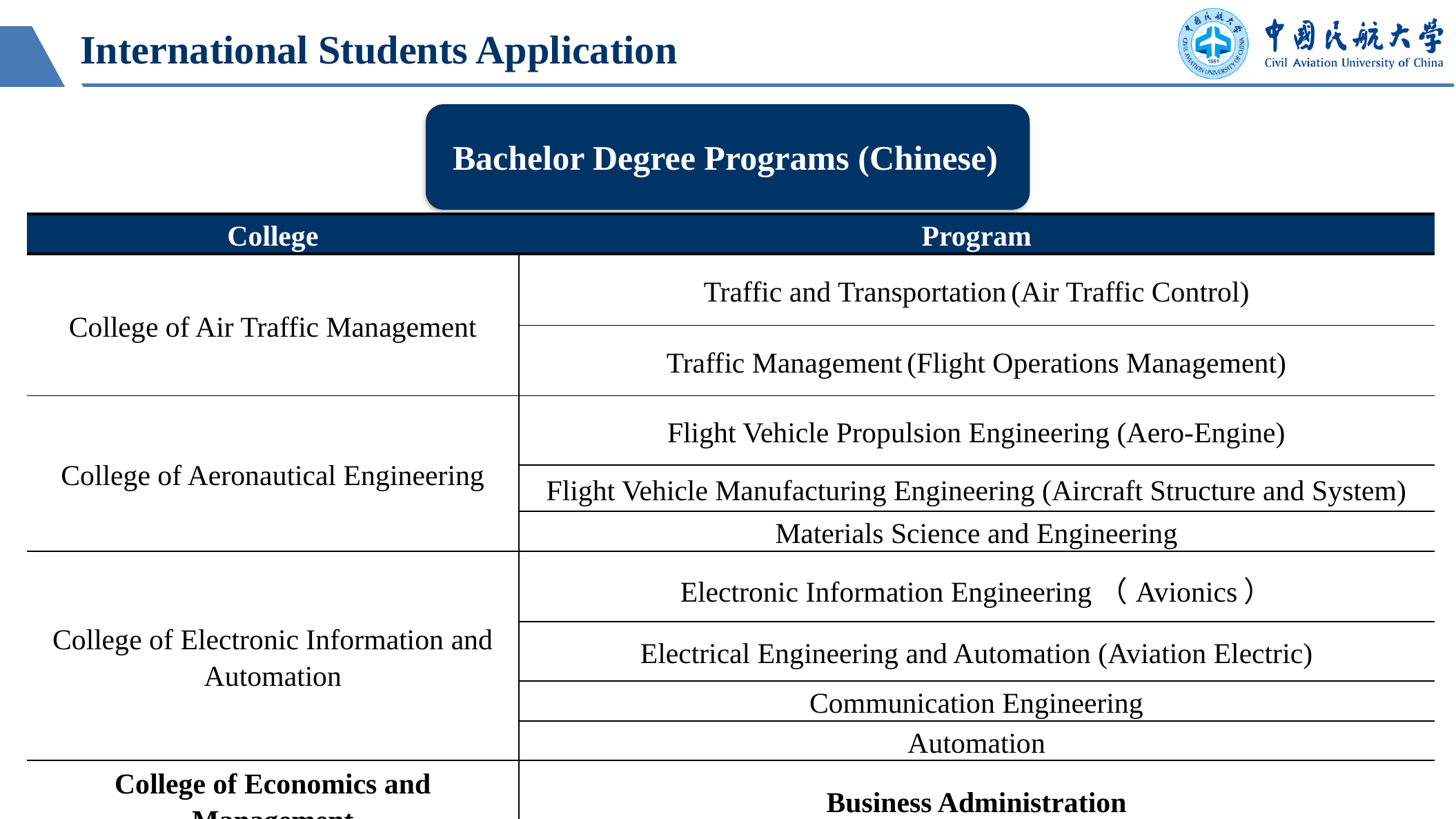

International Students Application

Bachelor Degree Programs (Chinese)
| College | Program |
| --- | --- |
| College of Air Traffic Management | Traffic and Transportation (Air Traffic Control) |
|  | Traffic Management (Flight Operations Management) |
| College of Aeronautical Engineering | Flight Vehicle Propulsion Engineering (Aero-Engine) |
|  | Flight Vehicle Manufacturing Engineering (Aircraft Structure and System) |
|  | Materials Science and Engineering |
| College of Electronic Information and Automation | Electronic Information Engineering（Avionics） |
|  | Electrical Engineering and Automation (Aviation Electric) |
|  | Communication Engineering |
|  | Automation |
| College of Economics and Management | Business Administration |